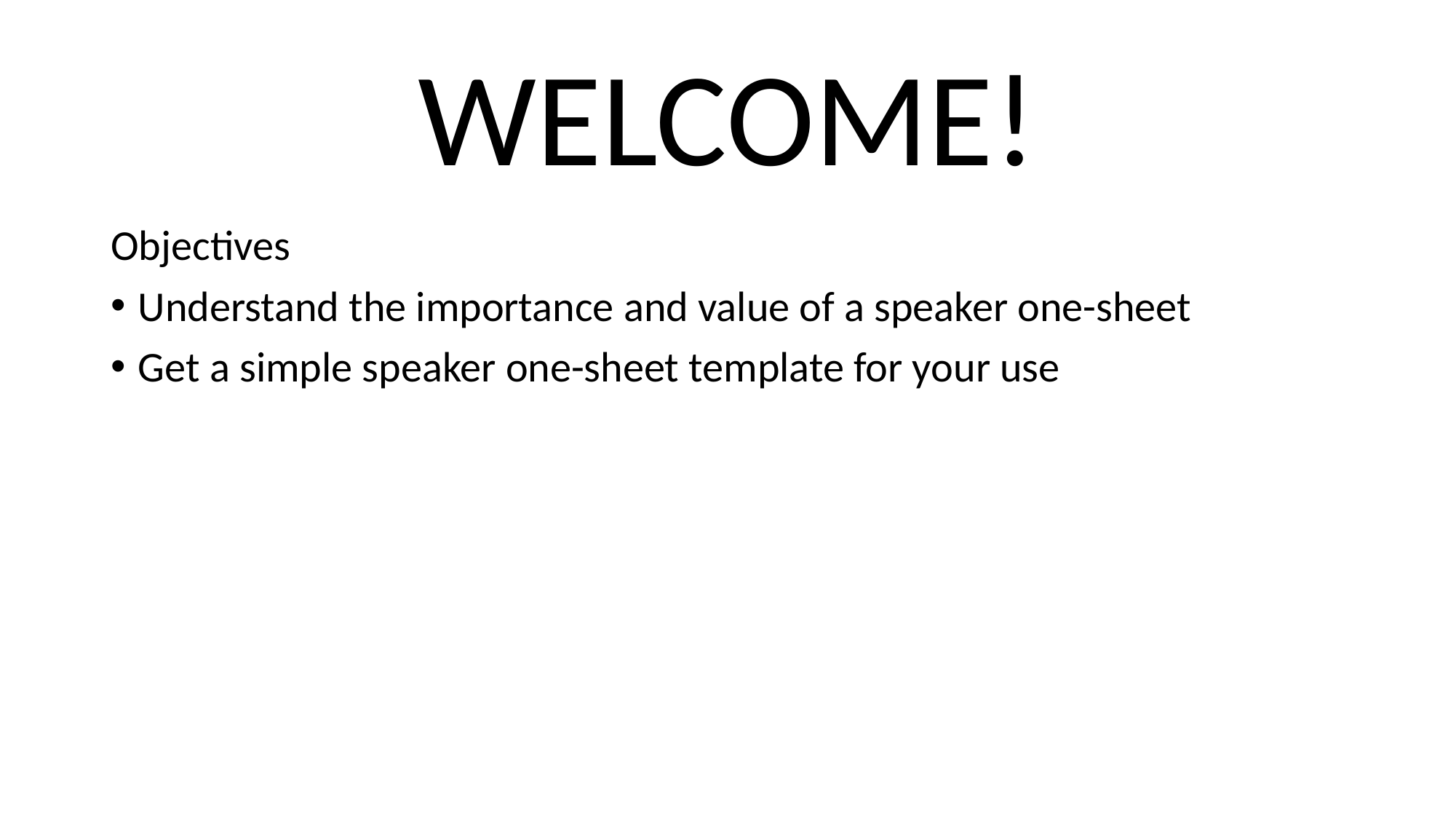

# WELCOME!
Objectives
Understand the importance and value of a speaker one-sheet
Get a simple speaker one-sheet template for your use